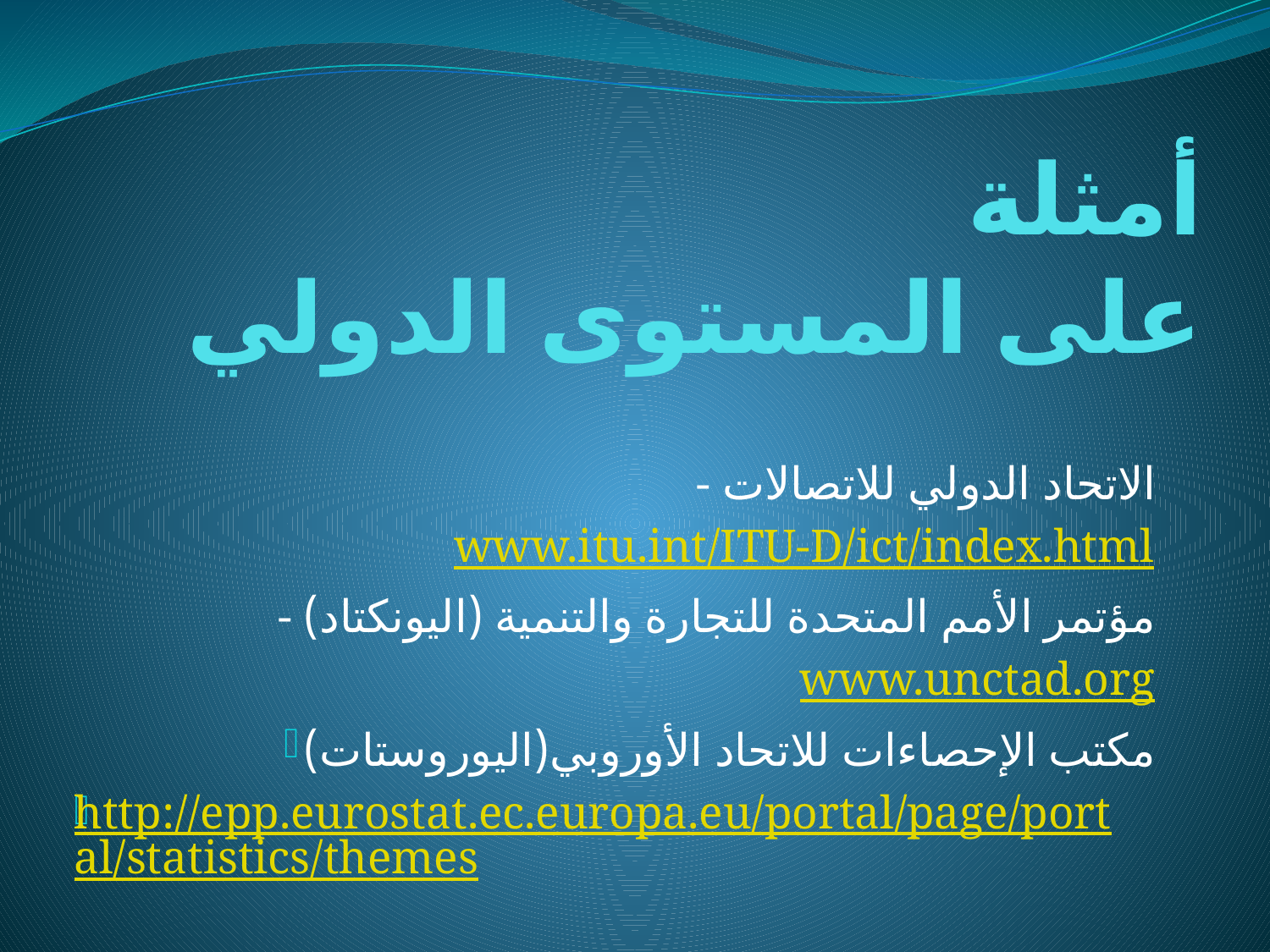

# أمثلة على المستوى الدولي
- الاتحاد الدولي للاتصالات
www.itu.int/ITU-D/ict/index.html
- مؤتمر الأمم المتحدة للتجارة والتنمية (اليونكتاد)
www.unctad.org
مكتب الإحصاءات للاتحاد الأوروبي(اليوروستات)
http://epp.eurostat.ec.europa.eu/portal/page/portal/statistics/themes